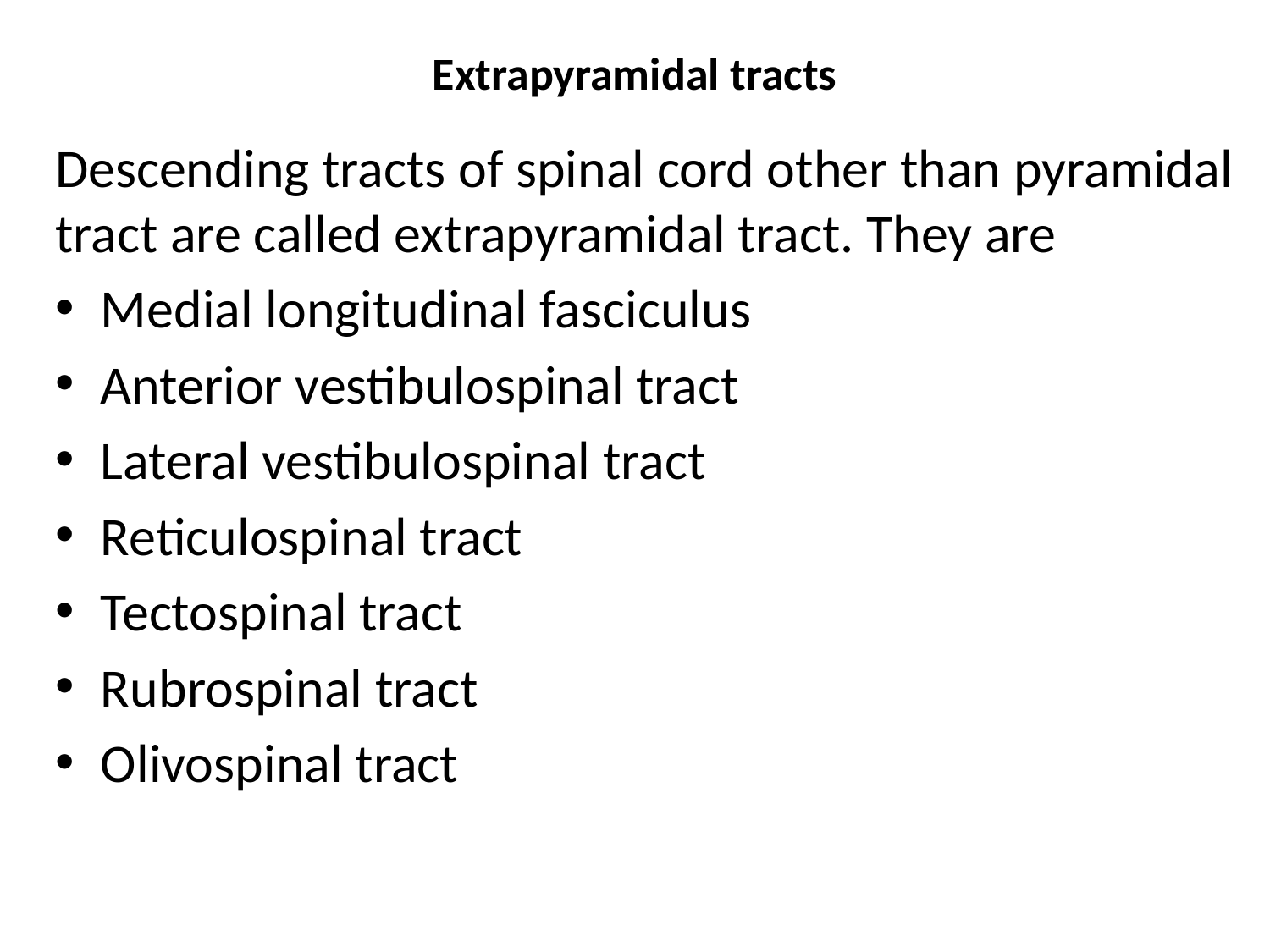

# Extrapyramidal tracts
Descending tracts of spinal cord other than pyramidal tract are called extrapyramidal tract. They are
Medial longitudinal fasciculus
Anterior vestibulospinal tract
Lateral vestibulospinal tract
Reticulospinal tract
Tectospinal tract
Rubrospinal tract
Olivospinal tract